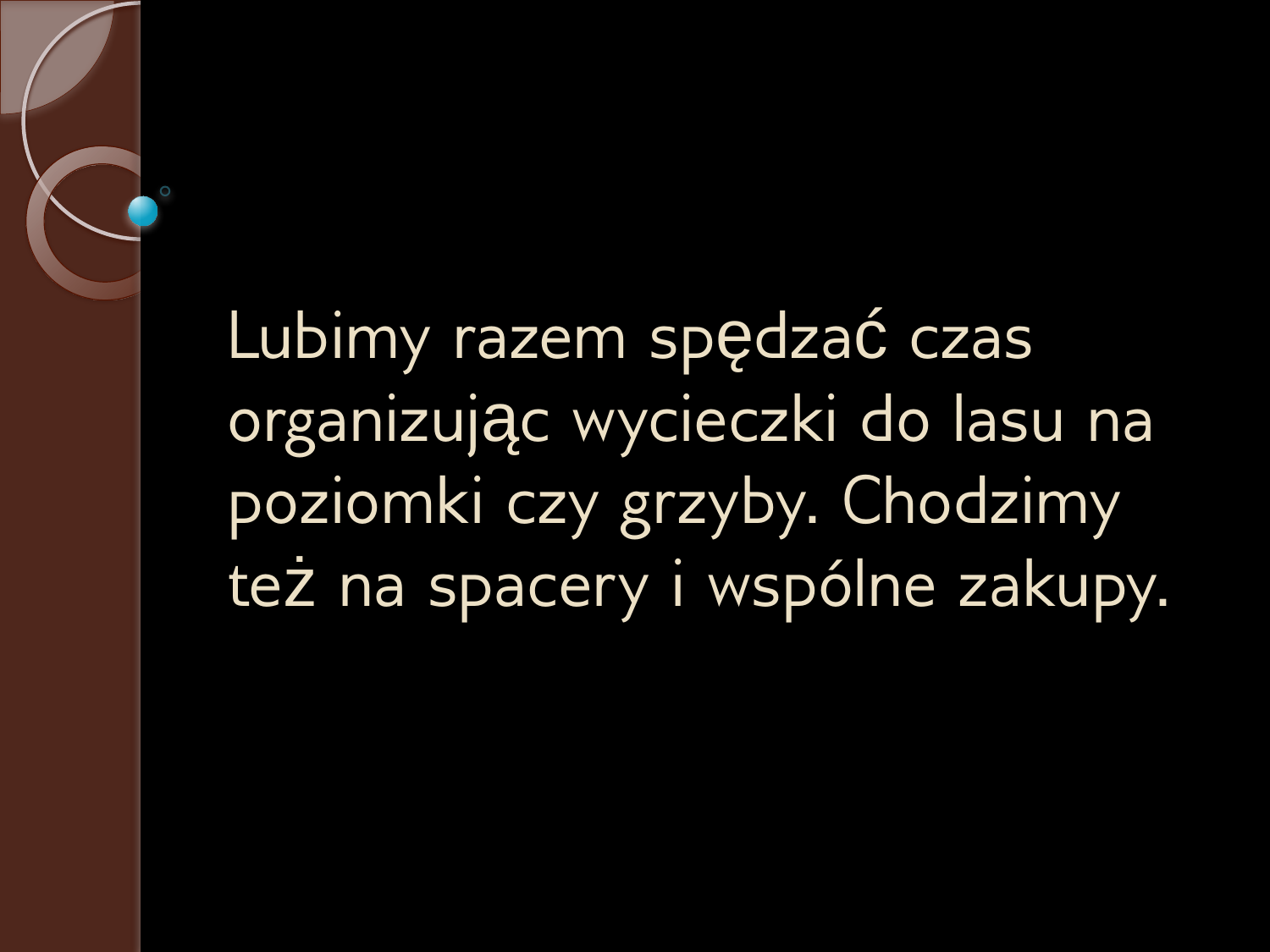

# Lubimy razem spędzać czas organizując wycieczki do lasu na poziomki czy grzyby. Chodzimy też na spacery i wspólne zakupy.